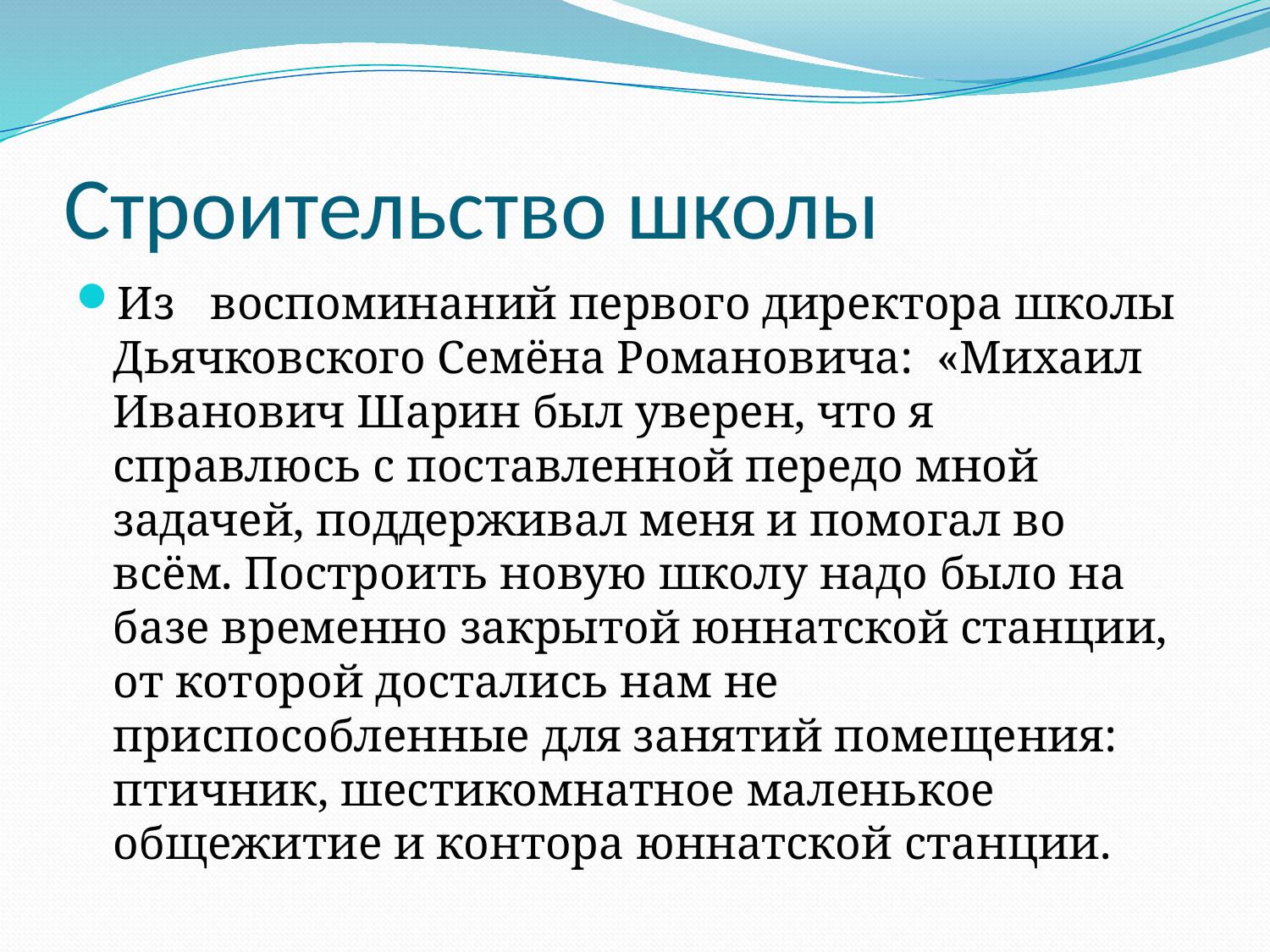

# Строительство школы
Из   воспоминаний первого директора школы Дьячковского Семёна Романовича:  «Михаил Иванович Шарин был уверен, что я справлюсь с поставленной передо мной задачей, поддерживал меня и помогал во всём. Построить новую школу надо было на базе временно закрытой юннатской станции, от которой достались нам не приспособленные для занятий помещения: птичник, шестикомнатное маленькое общежитие и контора юннатской станции.